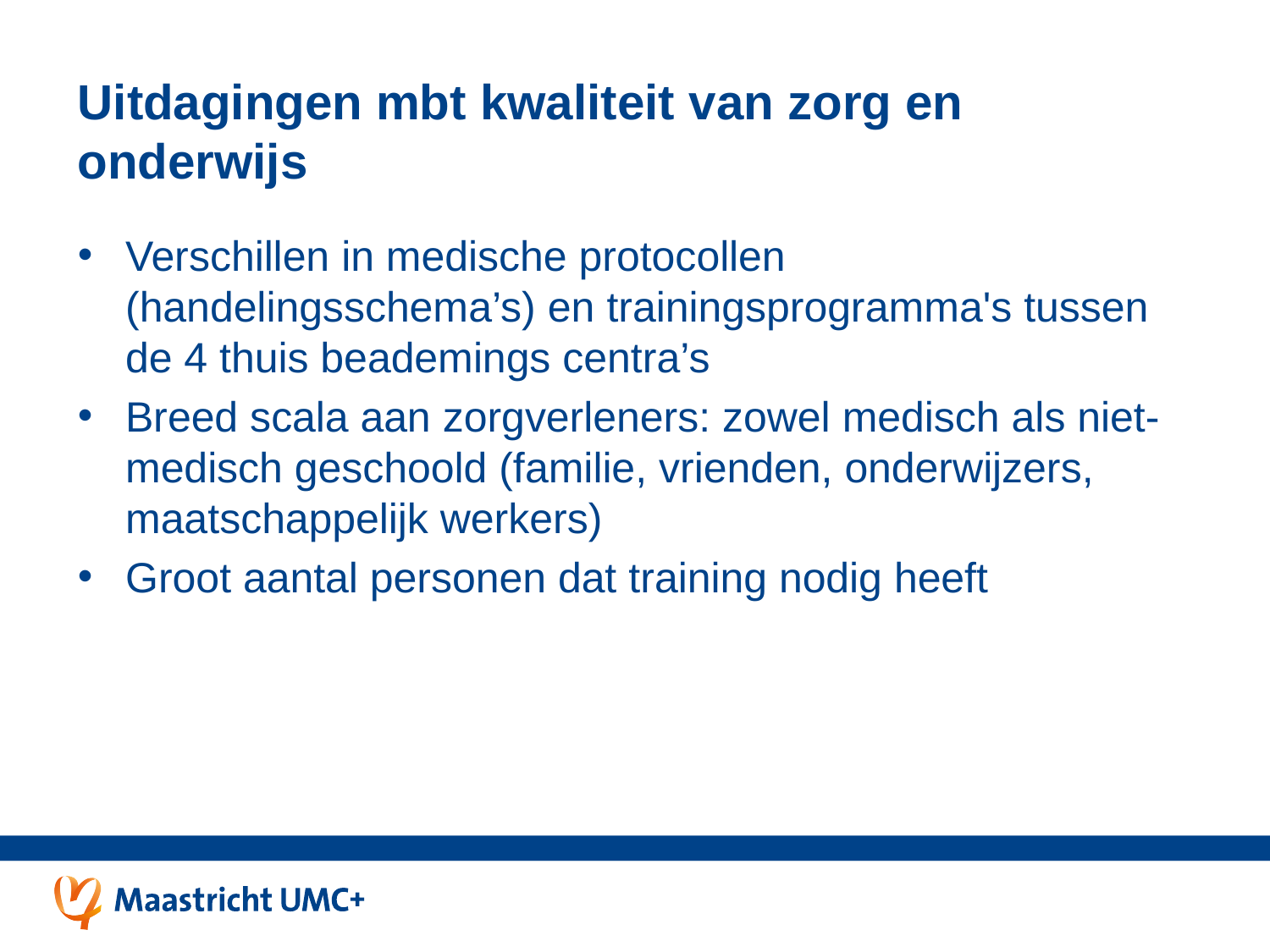

# Uitdagingen mbt kwaliteit van zorg en onderwijs
Verschillen in medische protocollen (handelingsschema’s) en trainingsprogramma's tussen de 4 thuis beademings centra’s
Breed scala aan zorgverleners: zowel medisch als niet-medisch geschoold (familie, vrienden, onderwijzers, maatschappelijk werkers)
Groot aantal personen dat training nodig heeft